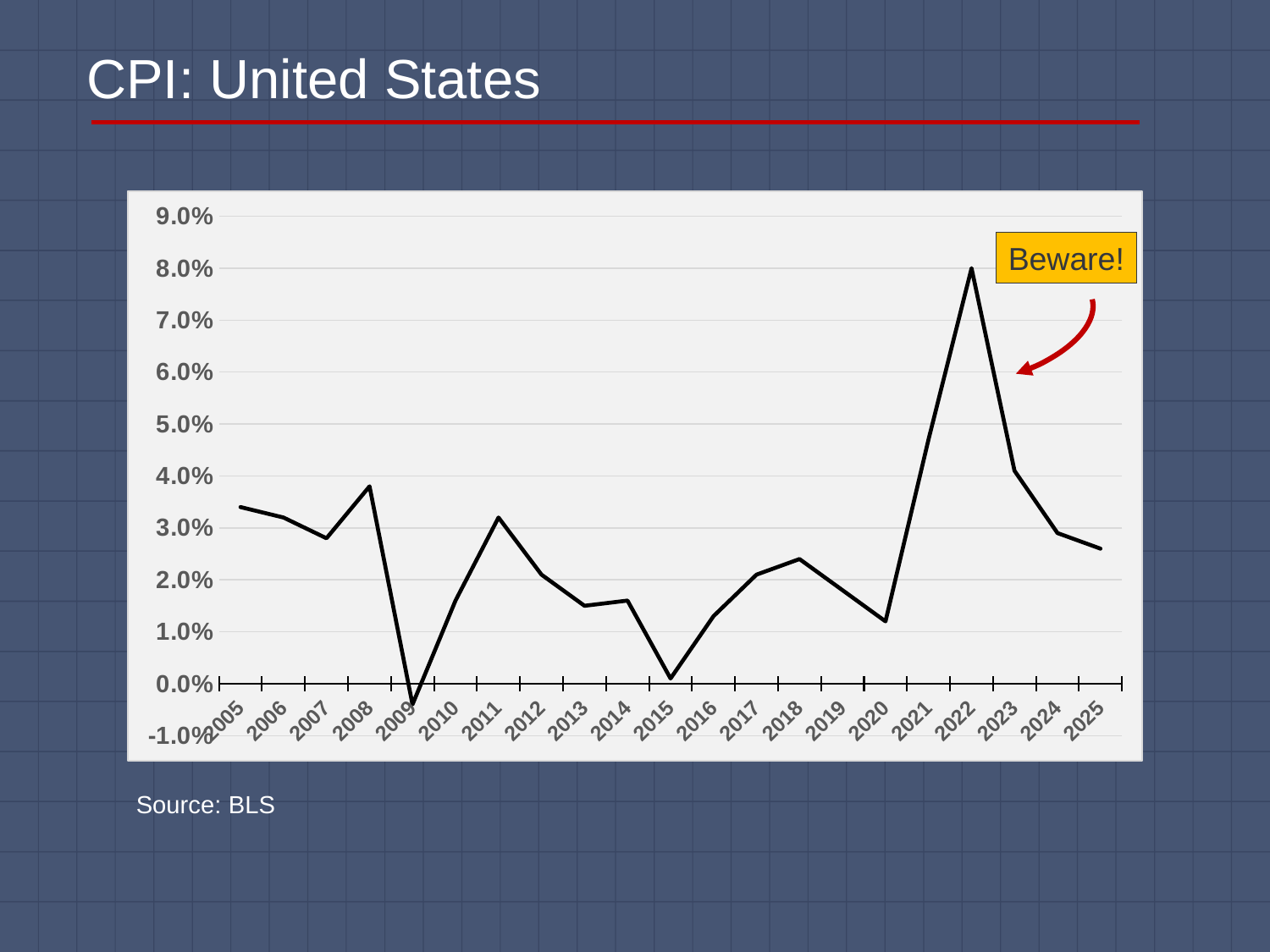

# CPI: United States

### Chart

| Category | US |
|---|---|
| 2005 | 0.034 |
| 2006 | 0.032 |
| 2007 | 0.027999999999999997 |
| 2008 | 0.038 |
| 2009 | -0.004 |
| 2010 | 0.016 |
| 2011 | 0.032 |
| 2012 | 0.021 |
| 2013 | 0.015 |
| 2014 | 0.016 |
| 2015 | 0.001 |
| 2016 | 0.013000000000000001 |
| 2017 | 0.021 |
| 2018 | 0.024 |
| 2019 | 0.018000000000000002 |
| 2020 | 0.012 |
| 2021 | 0.047 |
| 2022 | 0.08 |
| 2023 | 0.040999999999999995 |
| 2024 | 0.028999999999999998 |
| 2025 | 0.026000000000000002 |
Beware!
Source: BLS